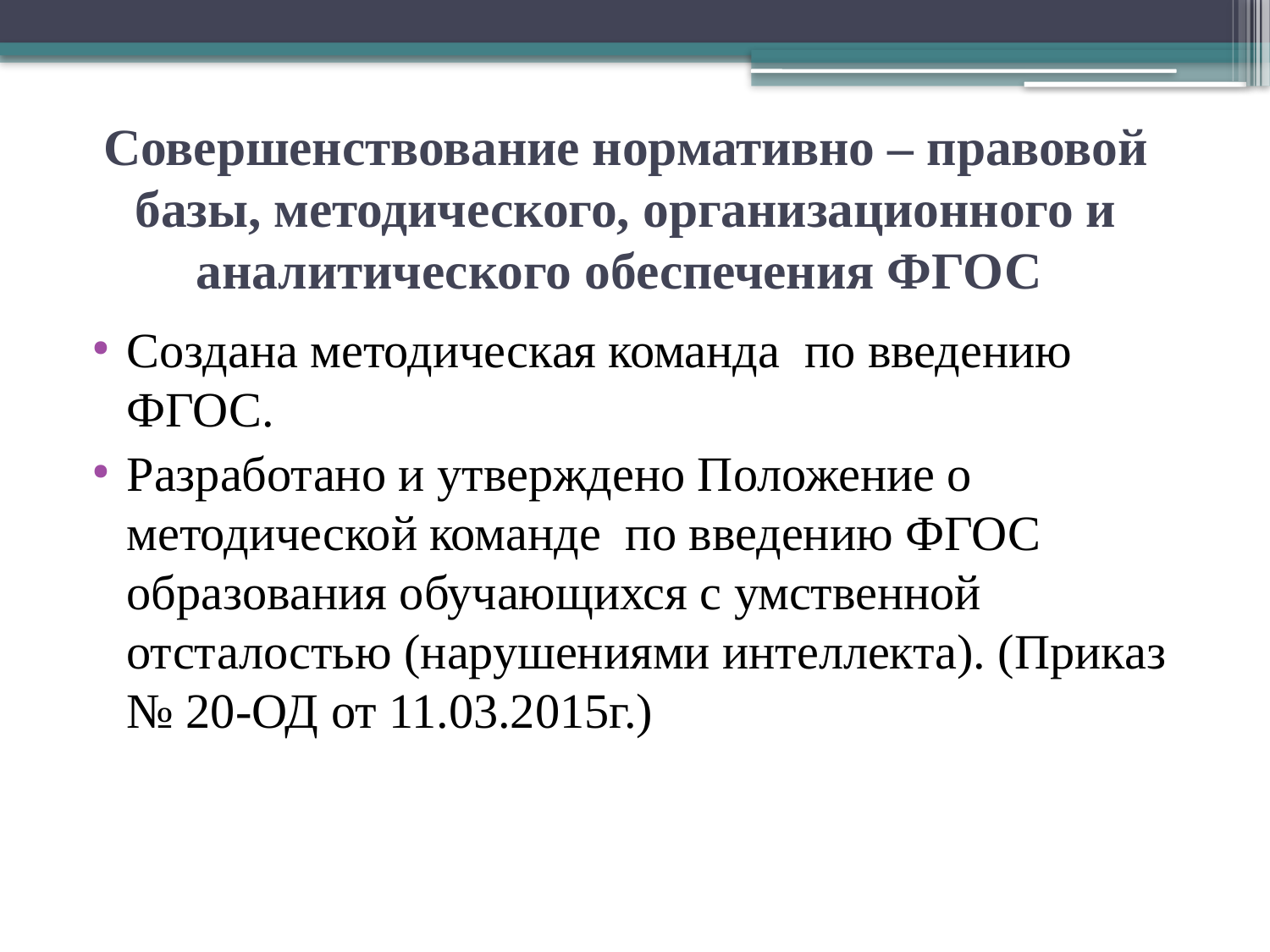

# Совершенствование нормативно – правовой базы, методического, организационного и аналитического обеспечения ФГОС
Создана методическая команда  по введению ФГОС.
Разработано и утверждено Положение о методической команде  по введению ФГОС образования обучающихся с умственной отсталостью (нарушениями интеллекта). (Приказ № 20-ОД от 11.03.2015г.)